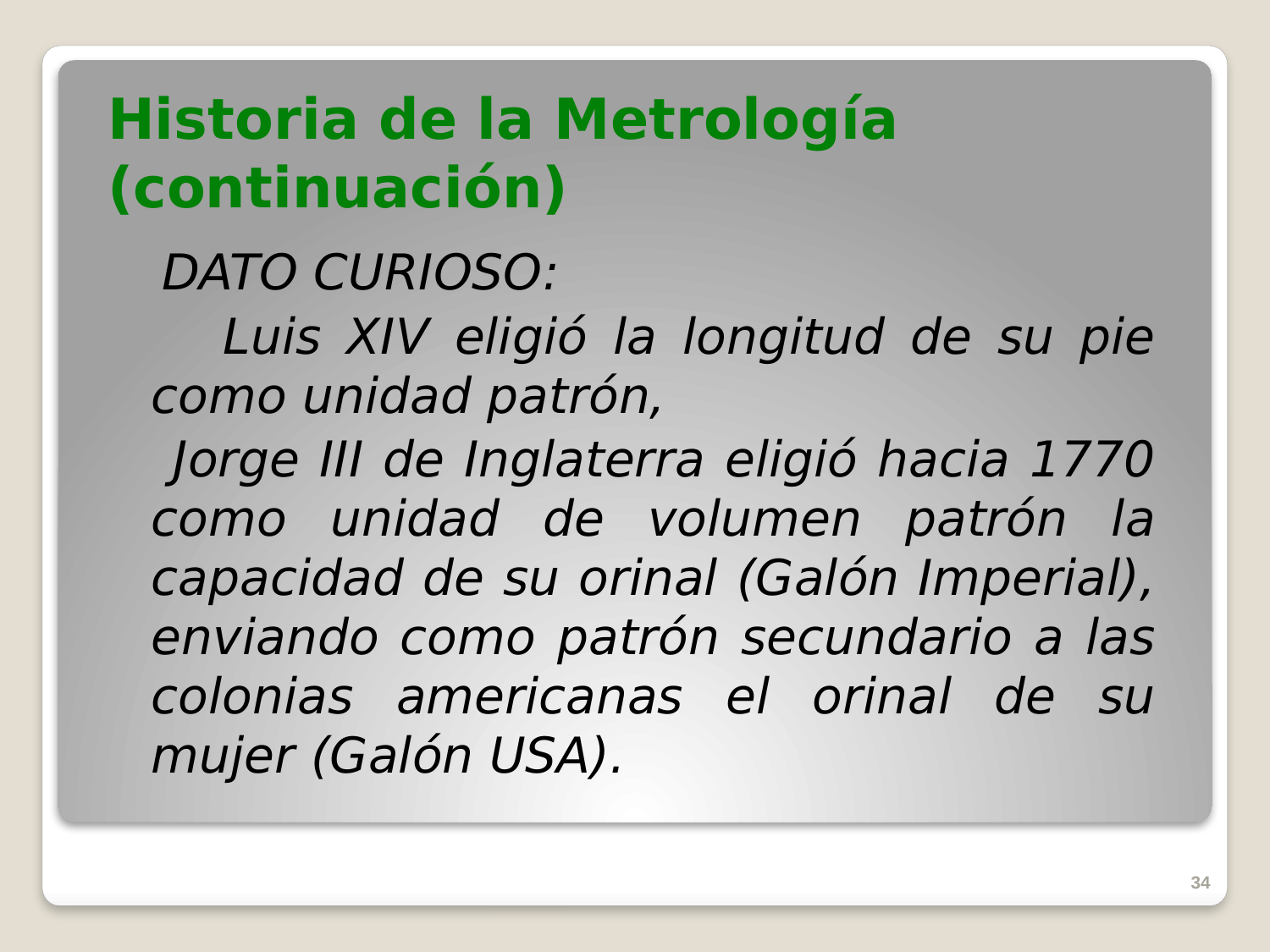

# Historia de la Metrología (continuación)
   DATO CURIOSO:
    Luis XIV eligió la longitud de su pie como unidad patrón,
   Jorge III de Inglaterra eligió hacia 1770 como unidad de volumen patrón la capacidad de su orinal (Galón Imperial), enviando como patrón secundario a las colonias americanas el orinal de su mujer (Galón USA).
34